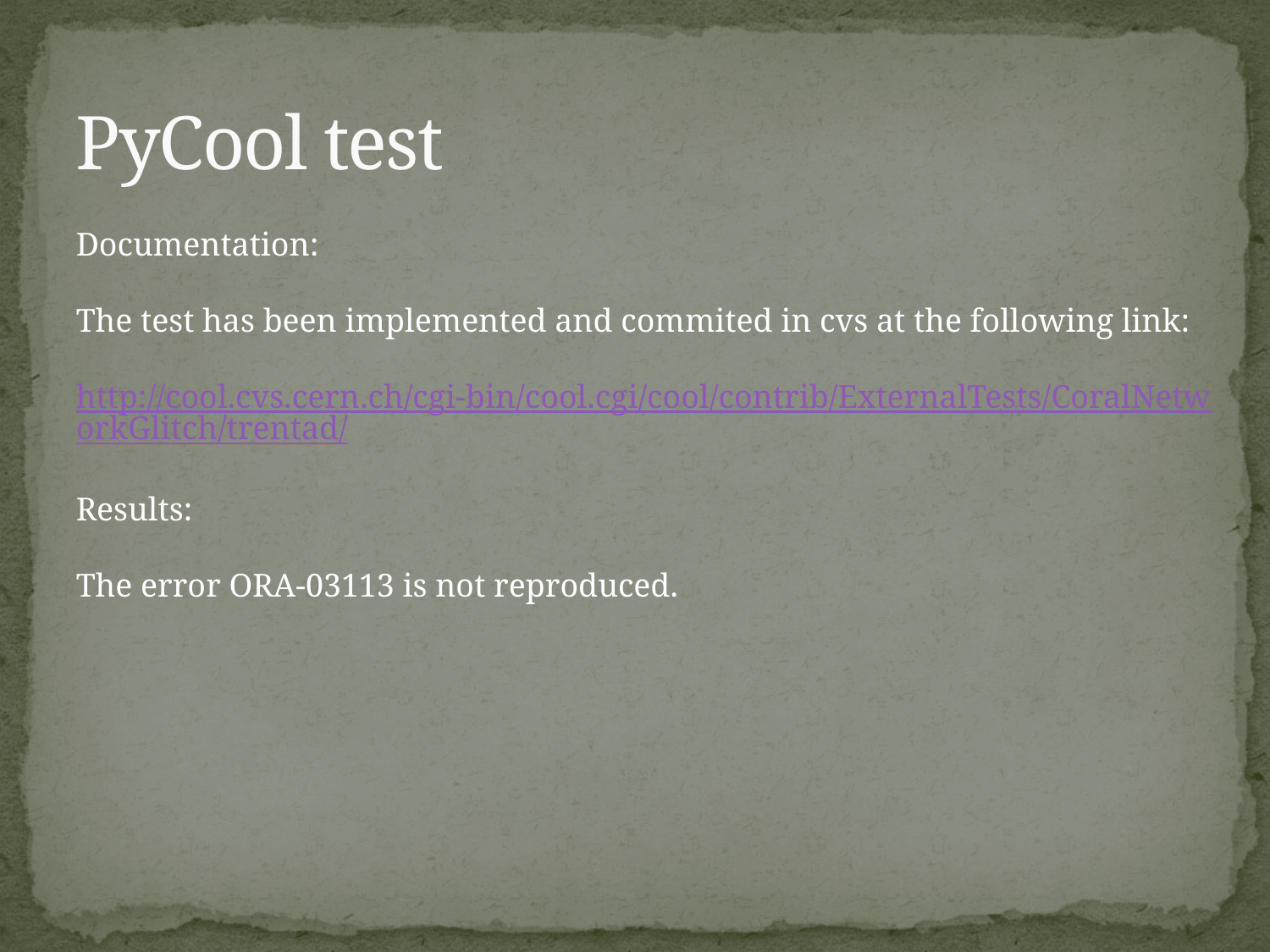

# PyCool test
Documentation:

The test has been implemented and commited in cvs at the following link:

http://cool.cvs.cern.ch/cgi-bin/cool.cgi/cool/contrib/ExternalTests/CoralNetworkGlitch/trentad/

Results:

The error ORA-03113 is not reproduced.